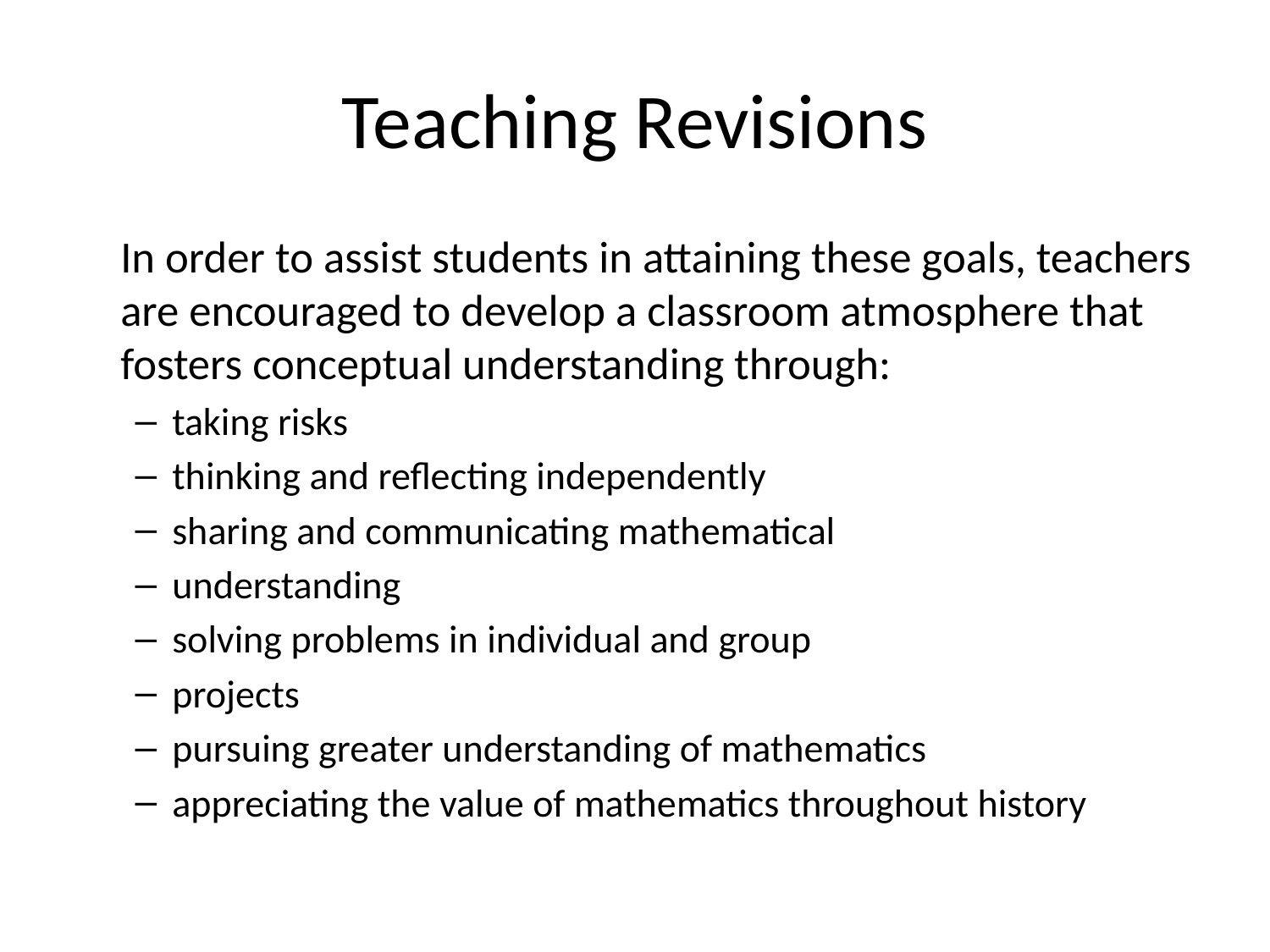

# Teaching Revisions
	In order to assist students in attaining these goals, teachers are encouraged to develop a classroom atmosphere that fosters conceptual understanding through:
taking risks
thinking and reflecting independently
sharing and communicating mathematical
understanding
solving problems in individual and group
projects
pursuing greater understanding of mathematics
appreciating the value of mathematics throughout history